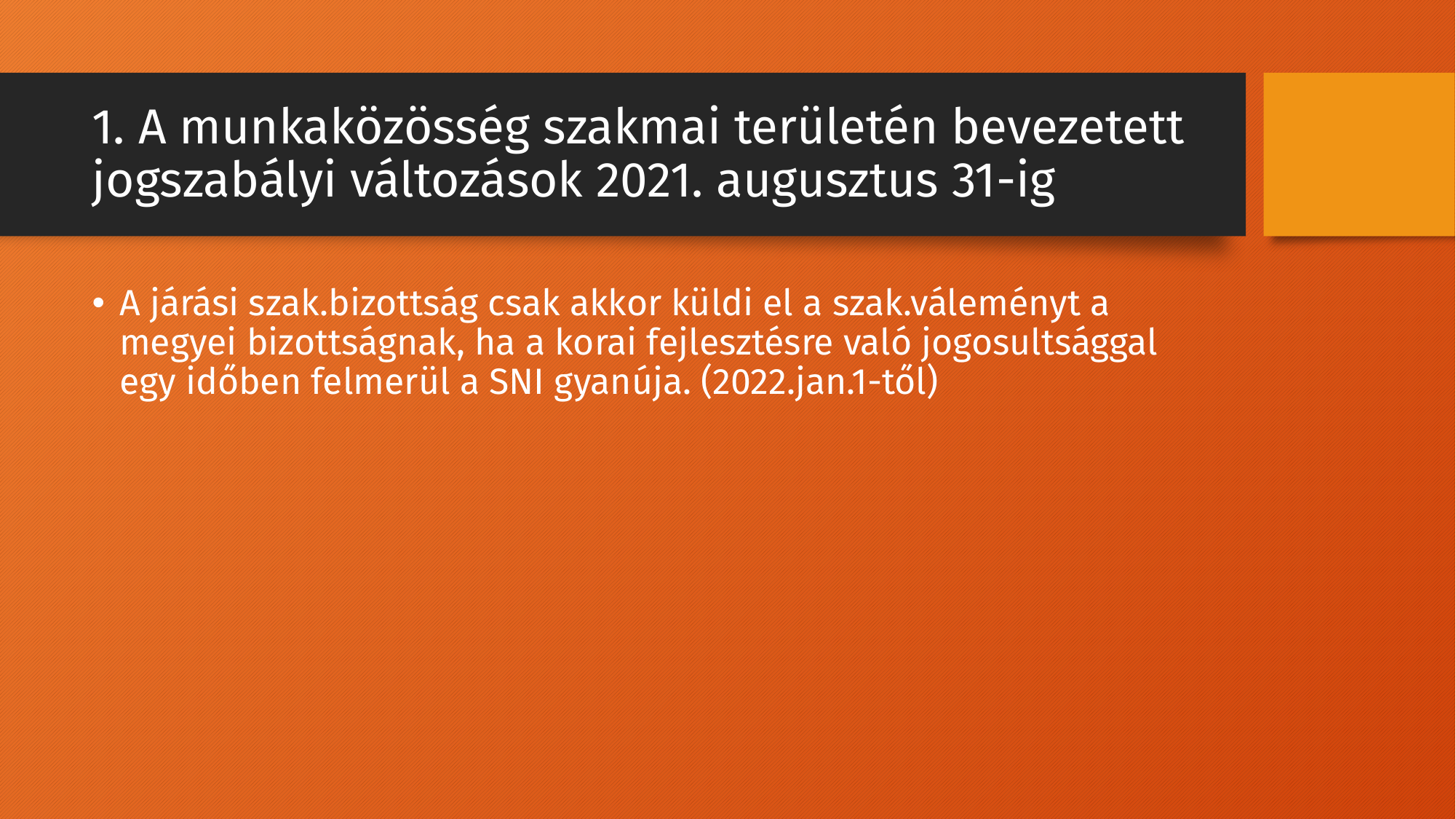

# 1. A munkaközösség szakmai területén bevezetett jogszabályi változások 2021. augusztus 31-ig
A járási szak.bizottság csak akkor küldi el a szak.váleményt a megyei bizottságnak, ha a korai fejlesztésre való jogosultsággal egy időben felmerül a SNI gyanúja. (2022.jan.1-től)